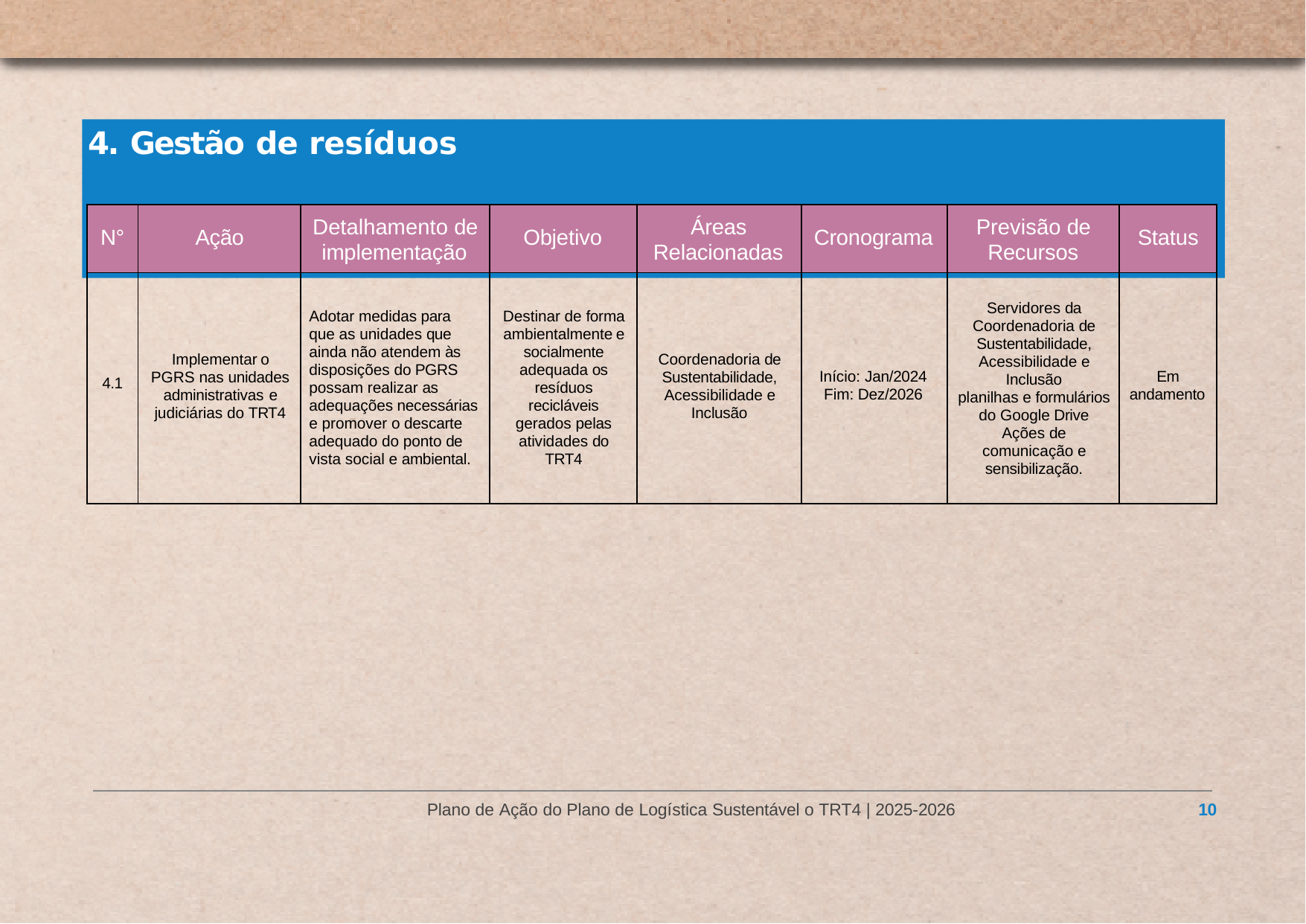

# 4. Gestão de resíduos
| N° | Ação | Detalhamento de implementação | Objetivo | Áreas Relacionadas | Cronograma | Previsão de Recursos | Status |
| --- | --- | --- | --- | --- | --- | --- | --- |
| 4.1 | Implementar o PGRS nas unidades administrativas e judiciárias do TRT4 | Adotar medidas para que as unidades que ainda não atendem às disposições do PGRS possam realizar as adequações necessárias e promover o descarte adequado do ponto de vista social e ambiental. | Destinar de forma ambientalmente e socialmente adequada os resíduos recicláveis gerados pelas atividades do TRT4 | Coordenadoria de Sustentabilidade, Acessibilidade e Inclusão | Início: Jan/2024 Fim: Dez/2026 | Servidores da Coordenadoria de Sustentabilidade, Acessibilidade e Inclusão planilhas e formulários do Google Drive Ações de comunicação e sensibilização. | Em andamento |

Plano de Ação do Plano de Logística Sustentável o TRT4 | 2025-2026
10